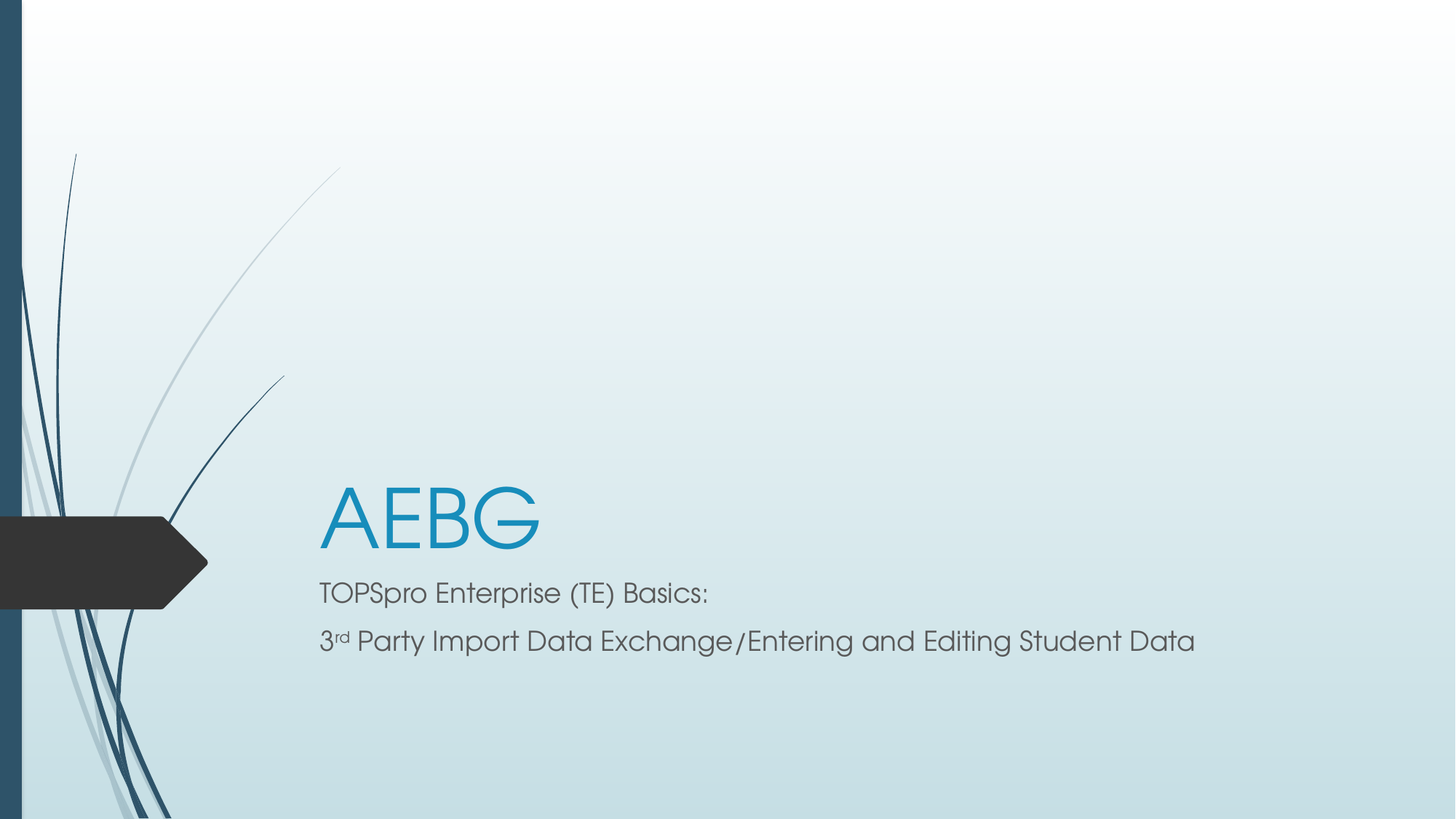

# AEBG
TOPSpro Enterprise (TE) Basics:
3rd Party Import Data Exchange/Entering and Editing Student Data